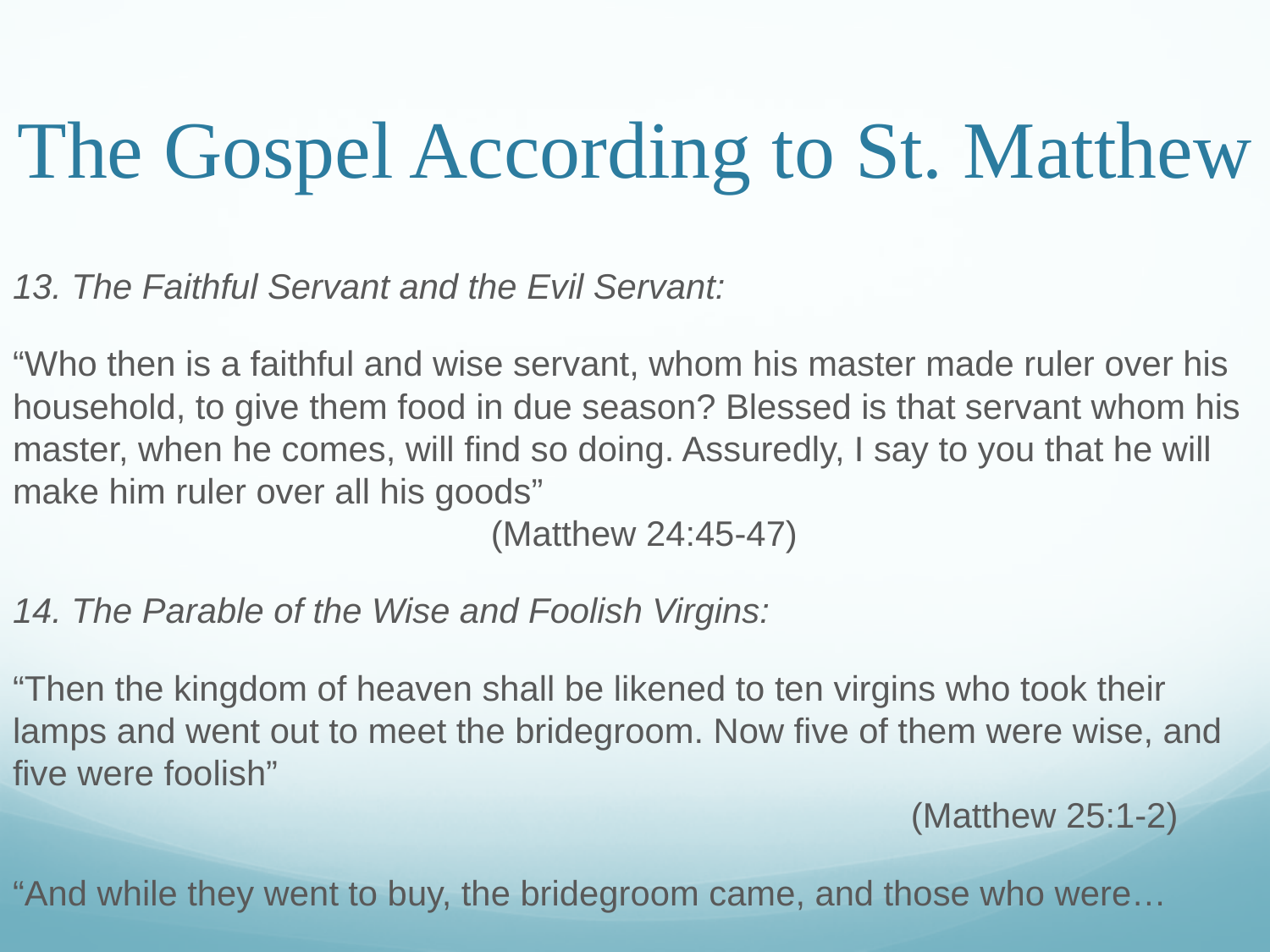

# The Gospel According to St. Matthew
13. The Faithful Servant and the Evil Servant:
“Who then is a faithful and wise servant, whom his master made ruler over his household, to give them food in due season? Blessed is that servant whom his master, when he comes, will find so doing. Assuredly, I say to you that he will make him ruler over all his goods”								          (Matthew 24:45-47)
14. The Parable of the Wise and Foolish Virgins:
“Then the kingdom of heaven shall be likened to ten virgins who took their lamps and went out to meet the bridegroom. Now five of them were wise, and five were foolish”													              (Matthew 25:1-2)
“And while they went to buy, the bridegroom came, and those who were…